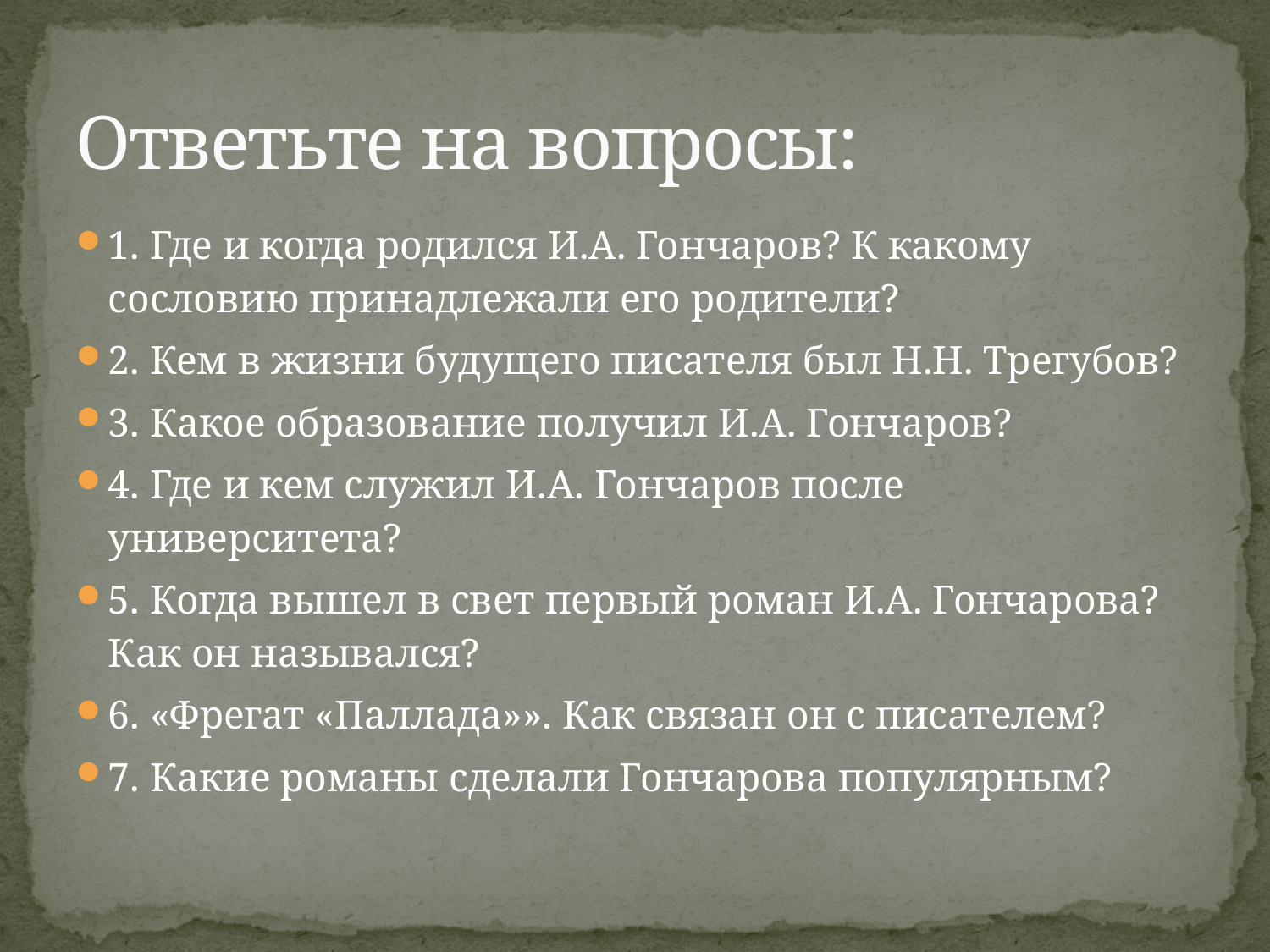

# Ответьте на вопросы:
1. Где и когда родился И.А. Гончаров? К какому сословию принадлежали его родители?
2. Кем в жизни будущего писателя был Н.Н. Трегубов?
3. Какое образование получил И.А. Гончаров?
4. Где и кем служил И.А. Гончаров после университета?
5. Когда вышел в свет первый роман И.А. Гончарова? Как он назывался?
6. «Фрегат «Паллада»». Как связан он с писателем?
7. Какие романы сделали Гончарова популярным?